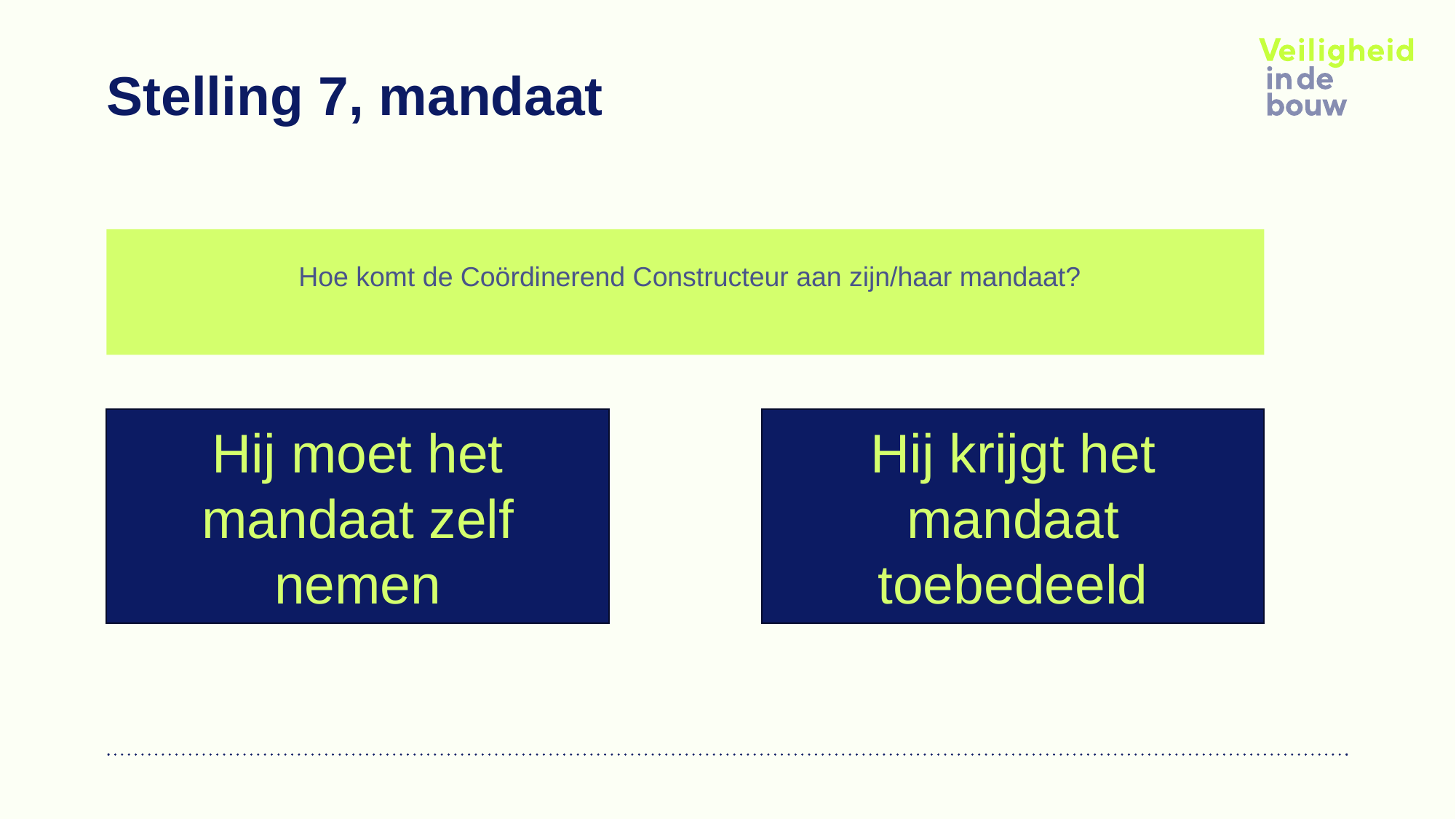

# Stelling 7, mandaat
Hoe komt de Coördinerend Constructeur aan zijn/haar mandaat?
Hij moet het mandaat zelf nemen
Hij krijgt het mandaat toebedeeld